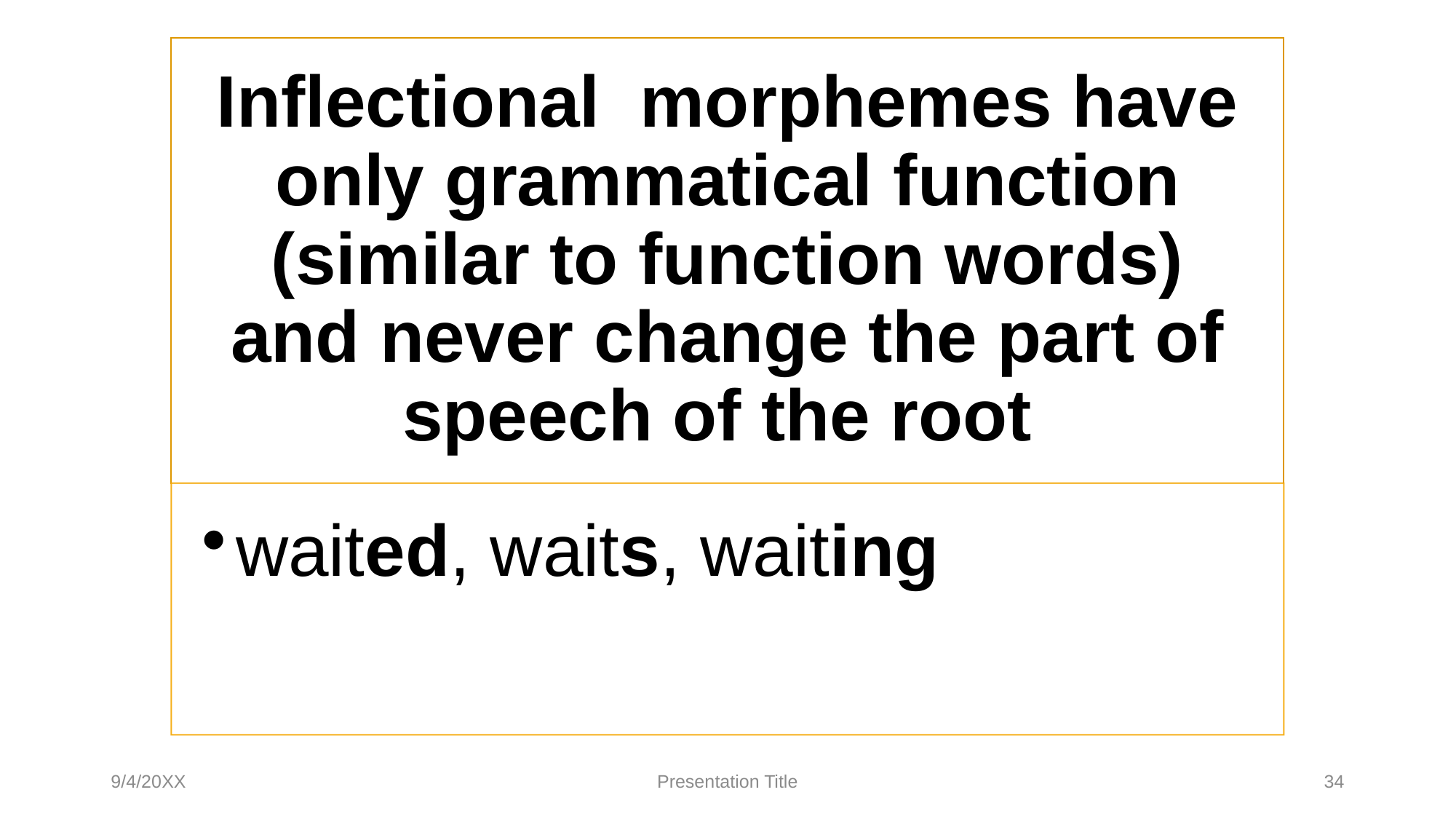

Inflectional  morphemes have only grammatical function (similar to function words) and never change the part of speech of the root
waited, waits, waiting
9/4/20XX
Presentation Title
34